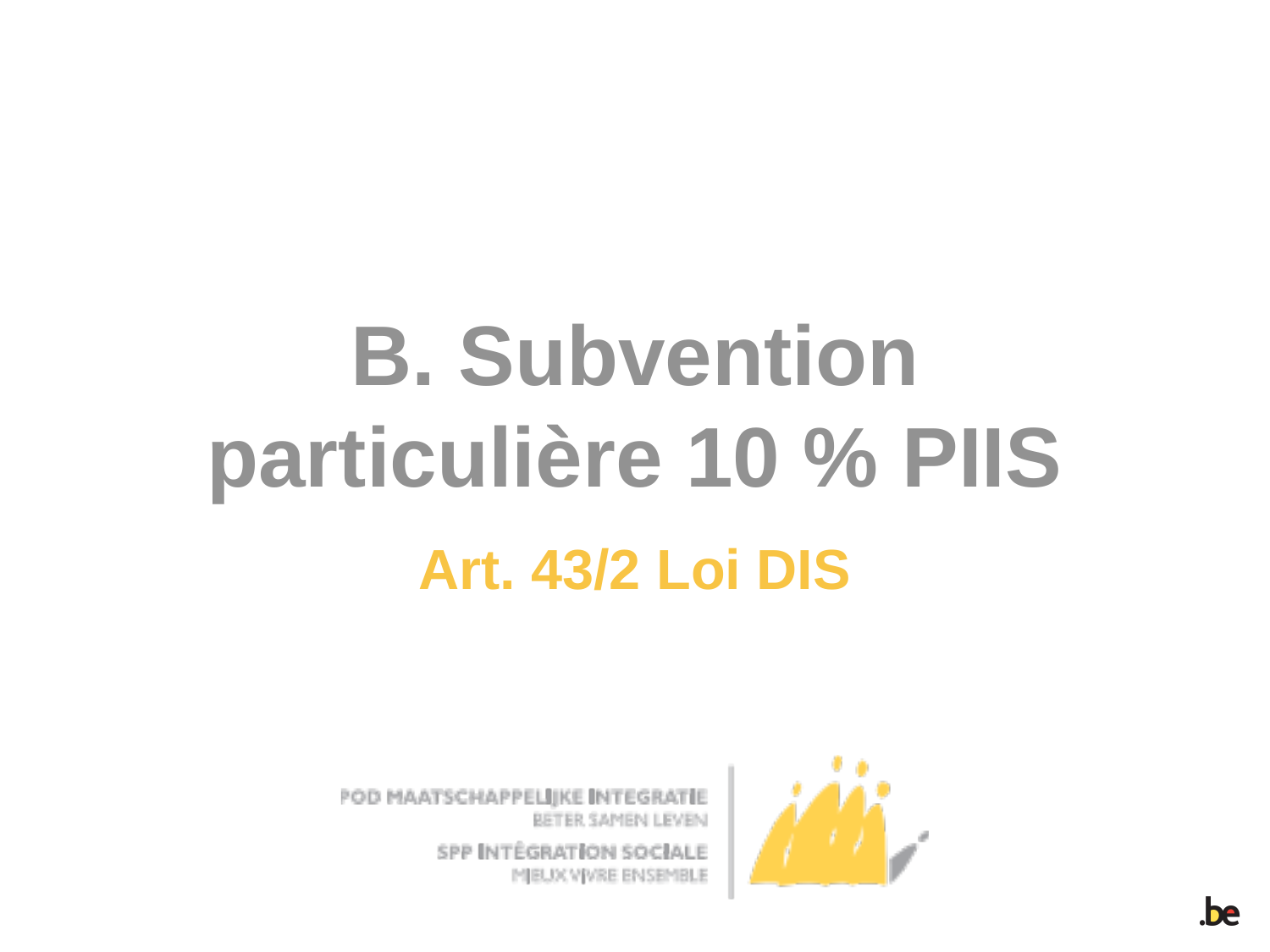

# B. Subvention particulière 10 % PIIS
Art. 43/2 Loi DIS